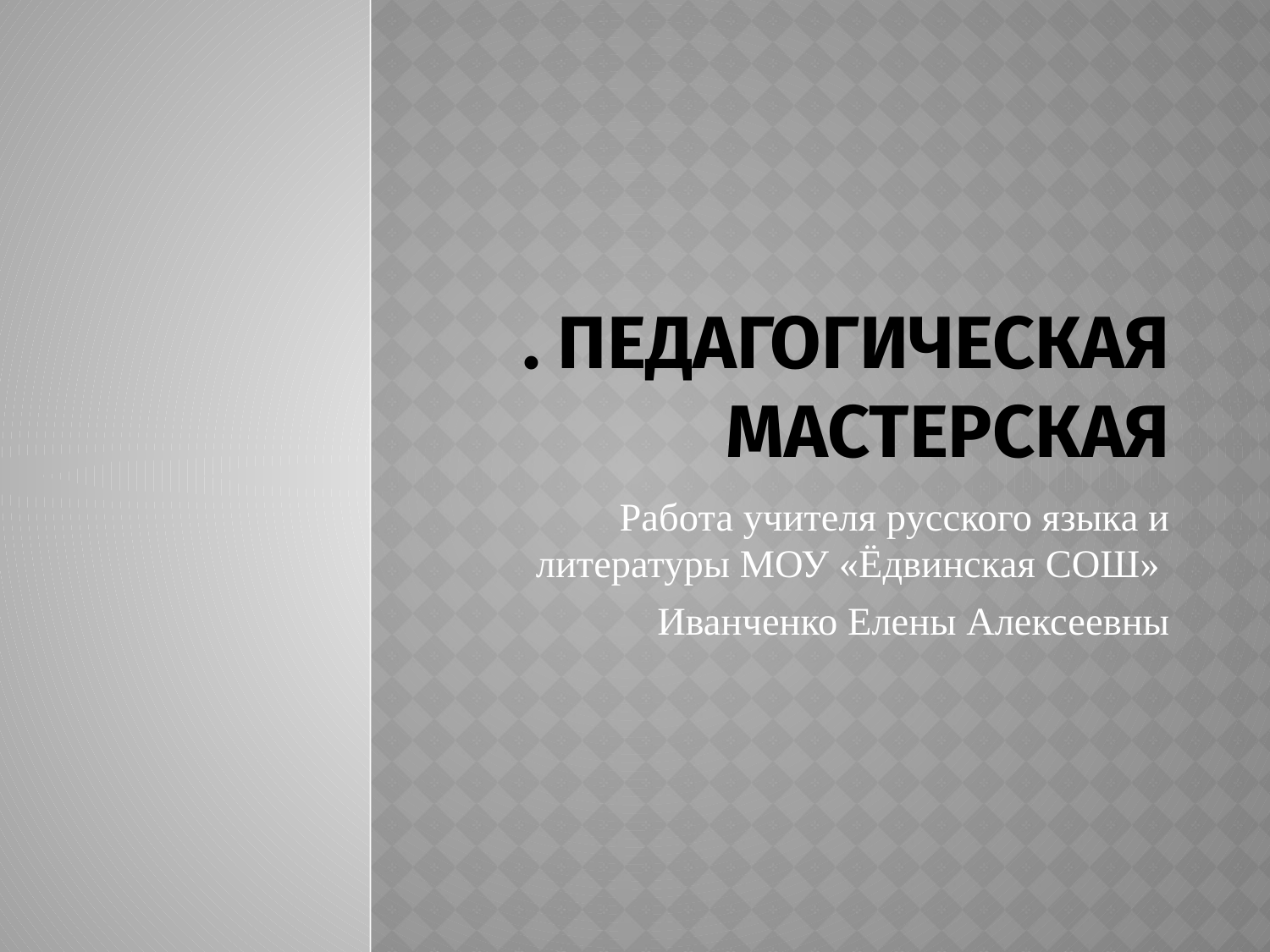

# . ПЕДАГОГИЧЕСКАЯ МАСТЕРСКАЯ
Работа учителя русского языка и литературы МОУ «Ёдвинская СОШ»
Иванченко Елены Алексеевны